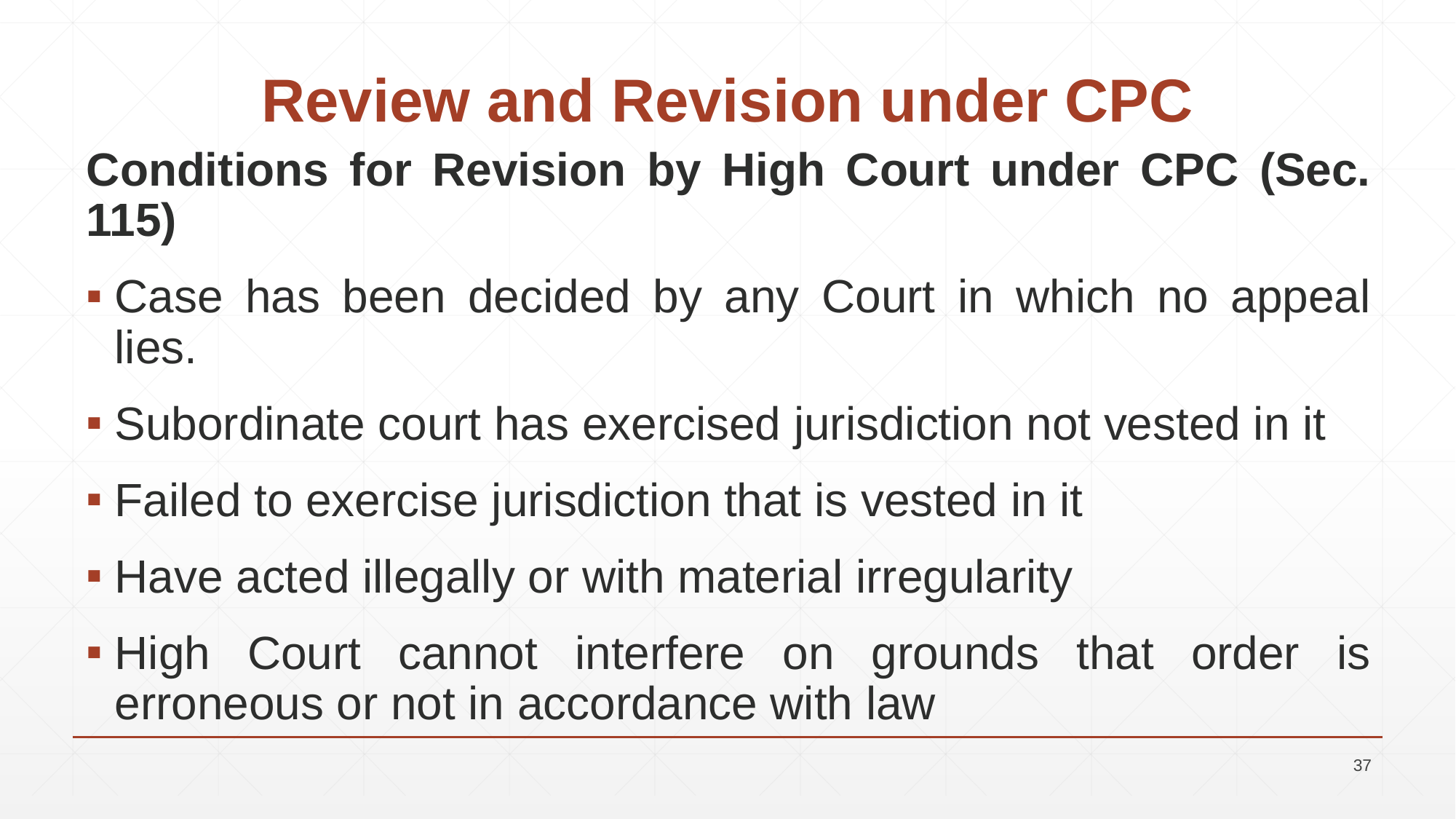

# Review and Revision under CPC
Conditions for Revision by High Court under CPC (Sec. 115)
Case has been decided by any Court in which no appeal lies.
Subordinate court has exercised jurisdiction not vested in it
Failed to exercise jurisdiction that is vested in it
Have acted illegally or with material irregularity
High Court cannot interfere on grounds that order is erroneous or not in accordance with law

37